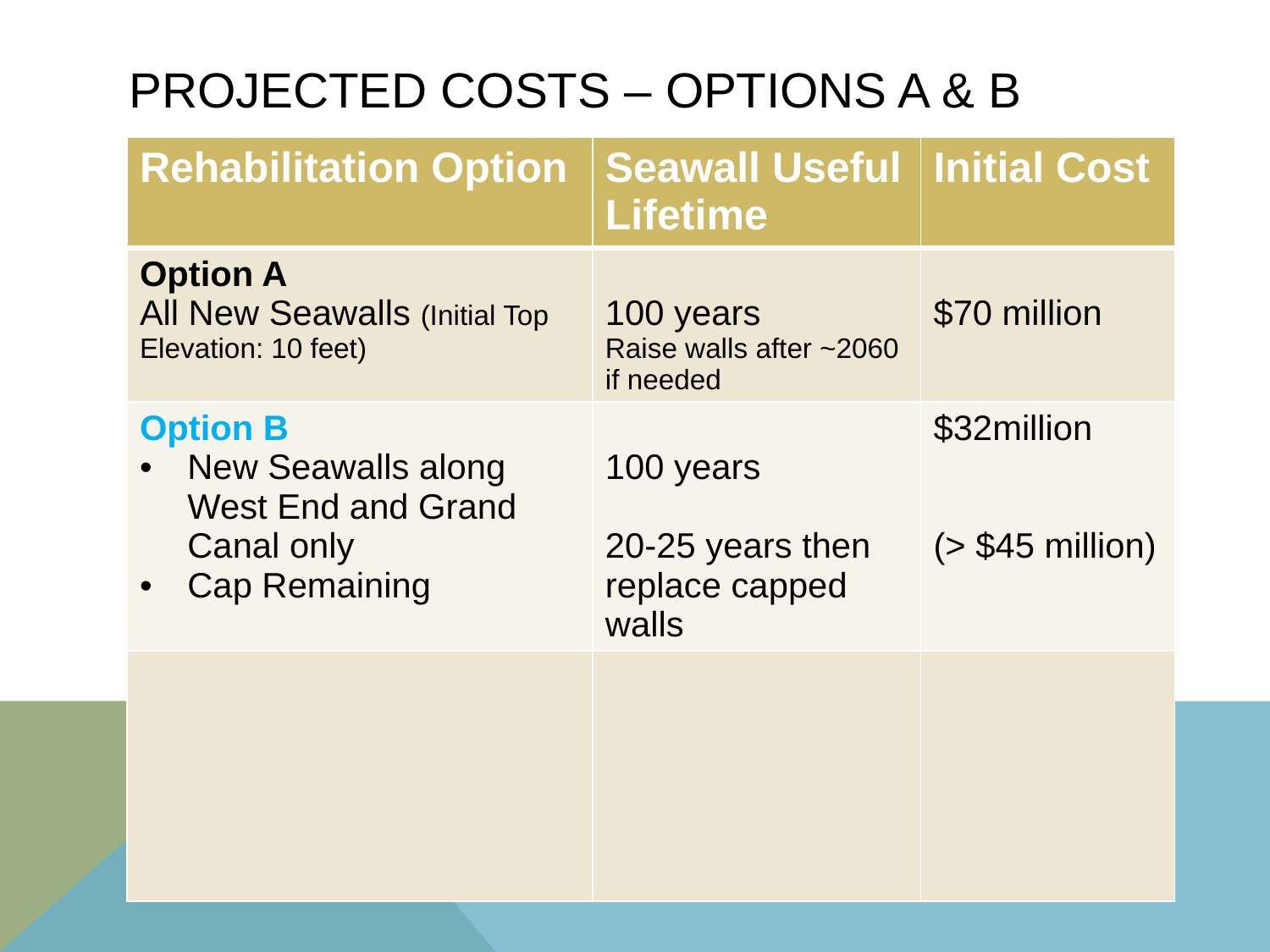

# Projected Costs – Options A & B
| Rehabilitation Option | Seawall Useful Lifetime | Initial Cost |
| --- | --- | --- |
| Option A All New Seawalls (Initial Top Elevation: 10 feet) | 100 years Raise walls after ~2060 if needed | $70 million |
| Option B New Seawalls along West End and Grand Canal only Cap Remaining | 100 years 20-25 years then replace capped walls | $32million (> $45 million) |
|  |  |  |